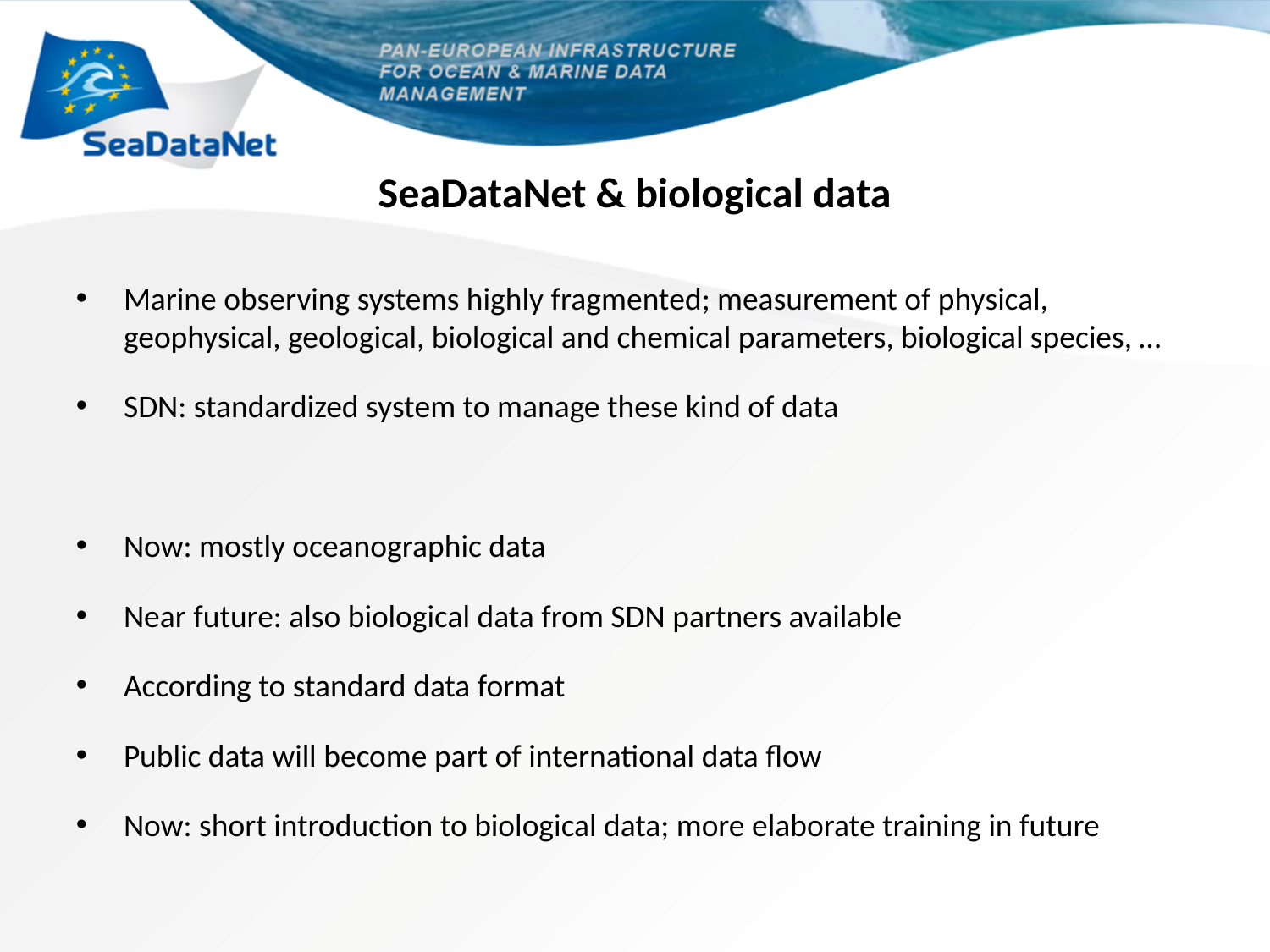

# SeaDataNet & biological data
Marine observing systems highly fragmented; measurement of physical, geophysical, geological, biological and chemical parameters, biological species, …
SDN: standardized system to manage these kind of data

Now: mostly oceanographic data
Near future: also biological data from SDN partners available
According to standard data format
Public data will become part of international data flow
Now: short introduction to biological data; more elaborate training in future